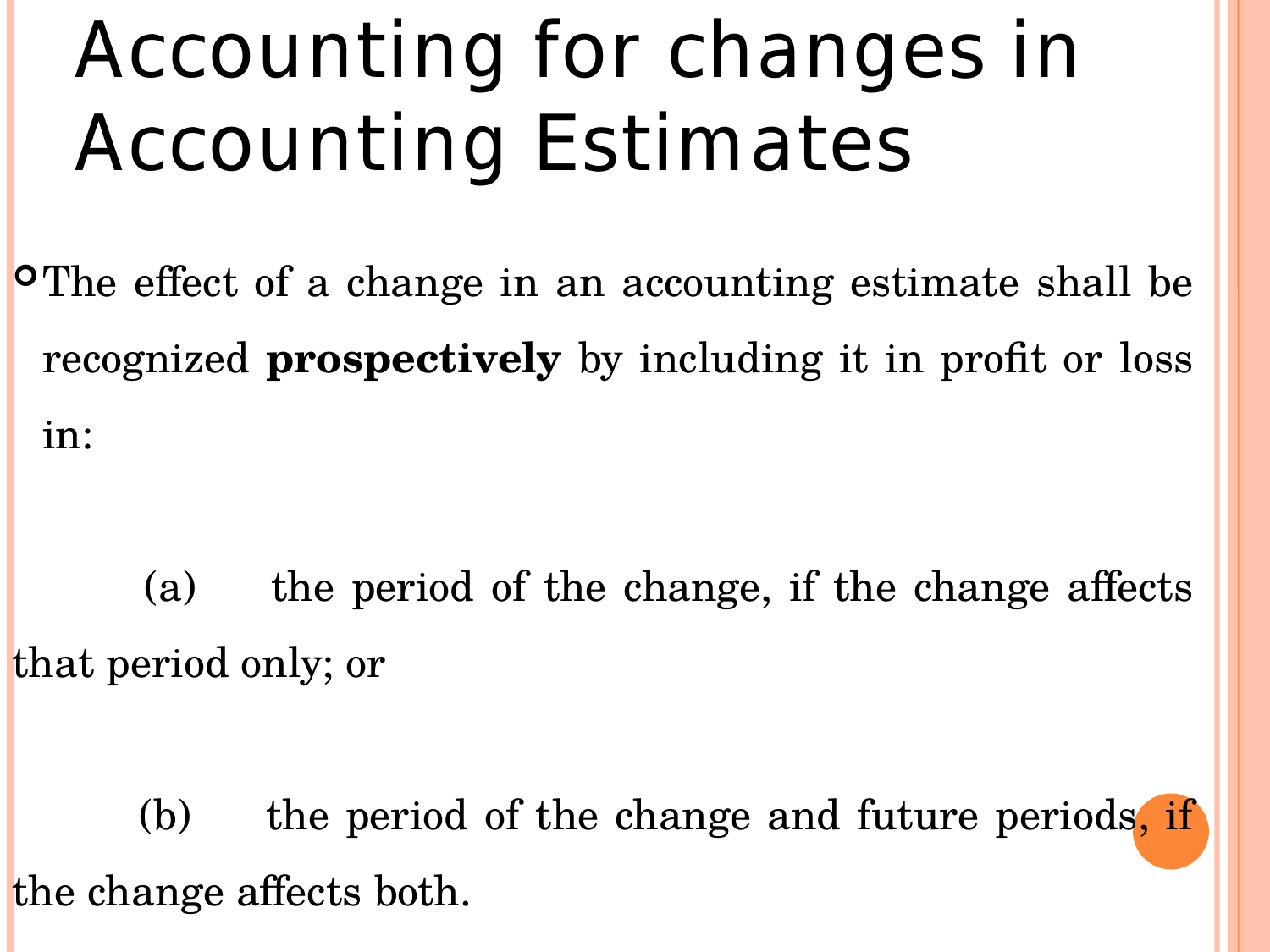

Accounting for changes in Accounting Estimates

The effect of a change in an accounting estimate shall be recognized prospectively by including it in profit or loss in:

 	(a)	the period of the change, if the change affects that period only; or

	(b)	the period of the change and future periods, if the change affects both.

10